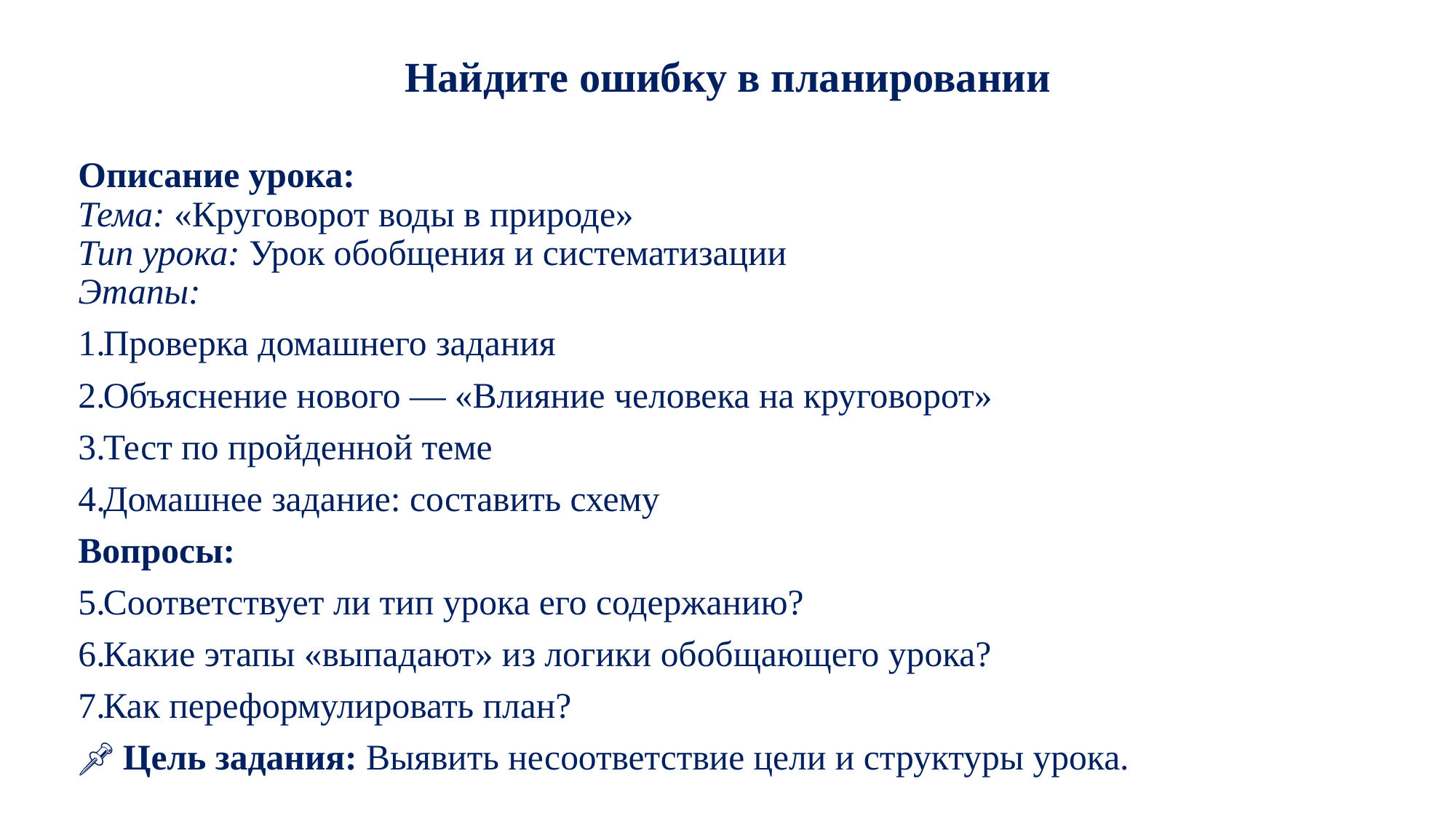

# Найдите ошибку в планировании
Описание урока:
Тема: «Круговорот воды в природе»
Тип урока: Урок обобщения и систематизации
Этапы:
Проверка домашнего задания
Объяснение нового — «Влияние человека на круговорот»
Тест по пройденной теме
Домашнее задание: составить схему
Вопросы:
Соответствует ли тип урока его содержанию?
Какие этапы «выпадают» из логики обобщающего урока?
Как переформулировать план?
📌 Цель задания: Выявить несоответствие цели и структуры урока.